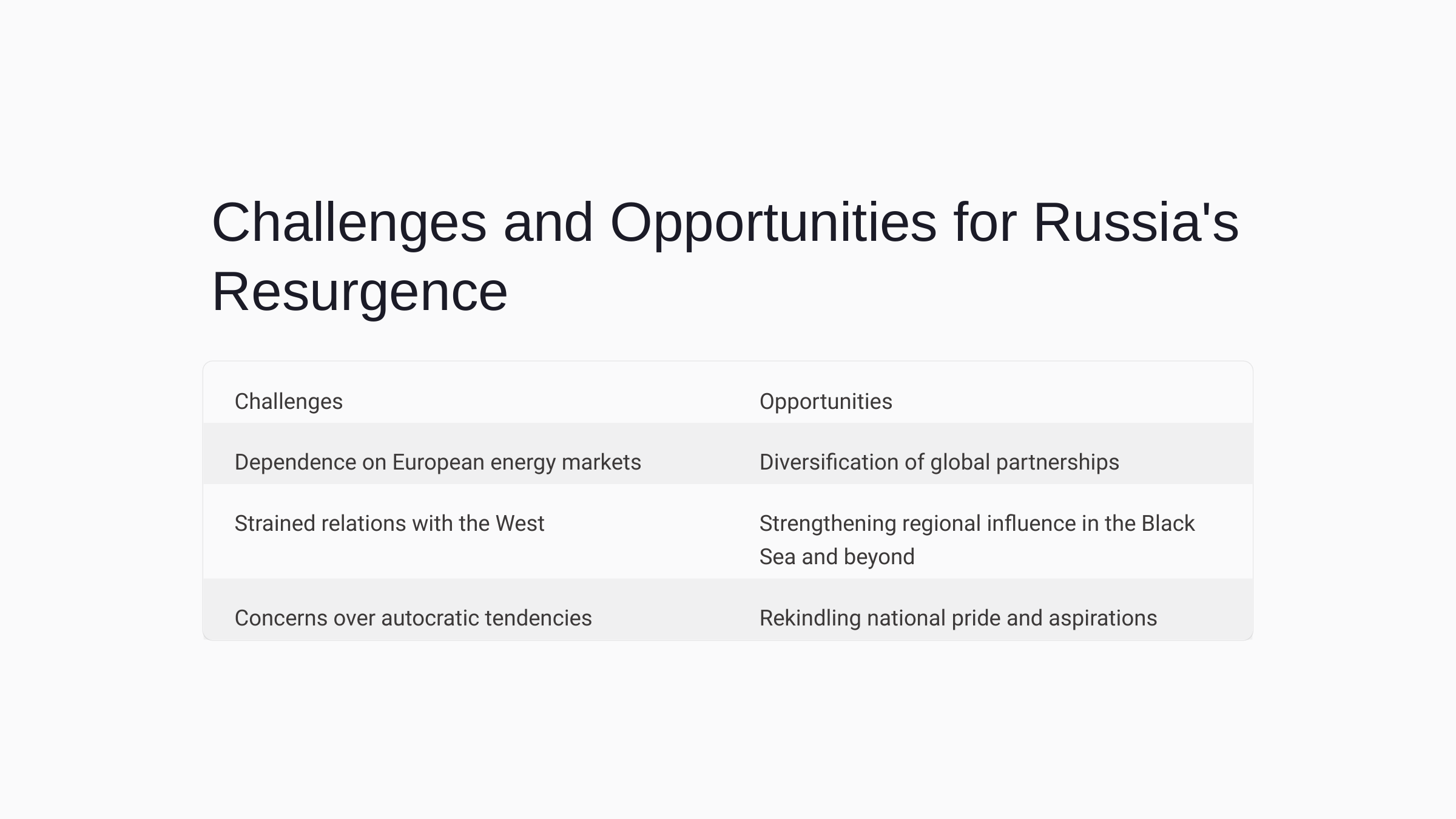

Challenges and Opportunities for Russia's Resurgence

Challenges
Opportunities

Dependence on European energy markets
Diversification of global partnerships

Strained relations with the West
Strengthening regional influence in the Black Sea and beyond

Concerns over autocratic tendencies
Rekindling national pride and aspirations